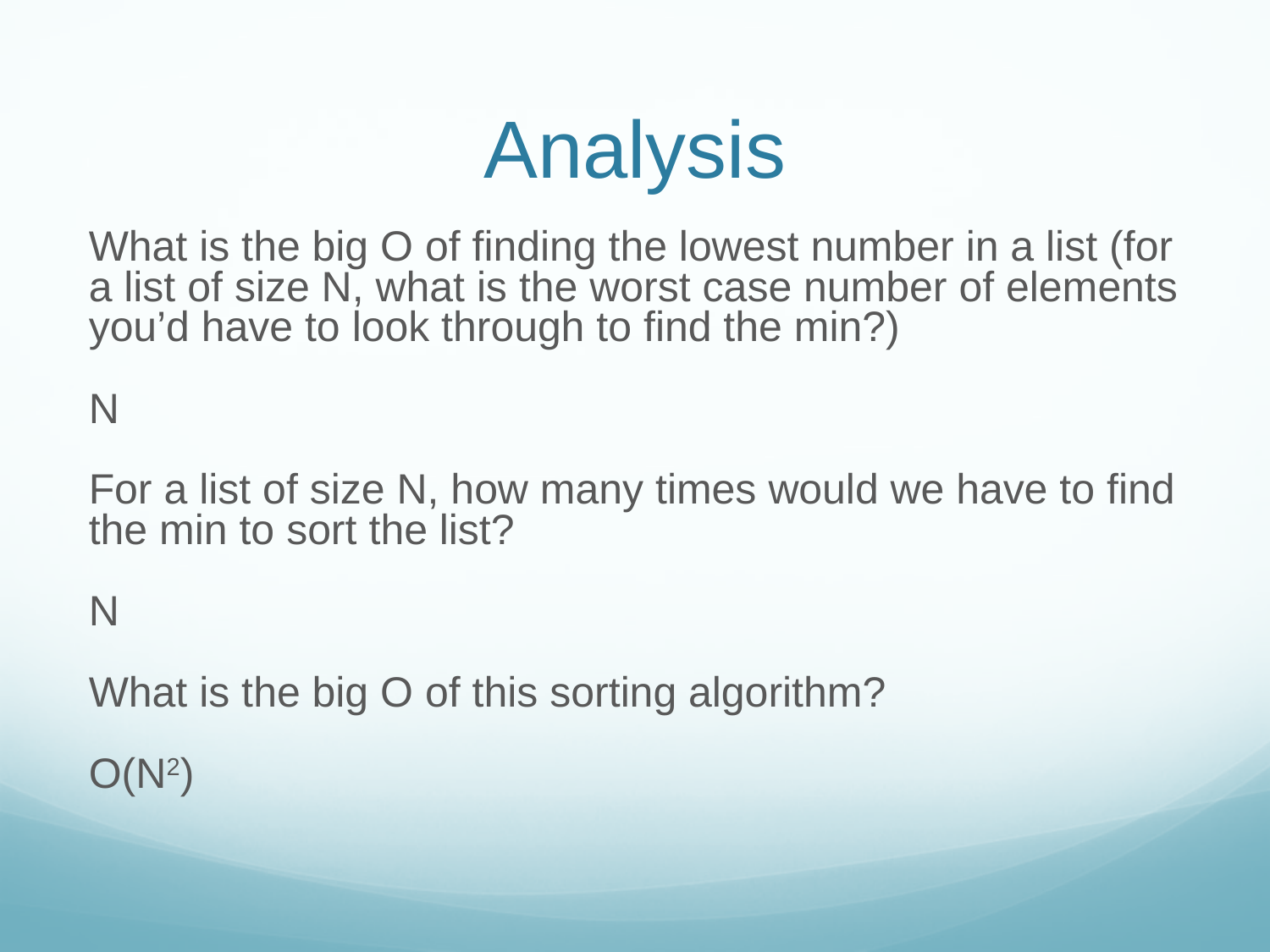

Analysis
What is the big O of finding the lowest number in a list (for a list of size N, what is the worst case number of elements you’d have to look through to find the min?)

N

For a list of size N, how many times would we have to find the min to sort the list?

N

What is the big O of this sorting algorithm?

O(N2)